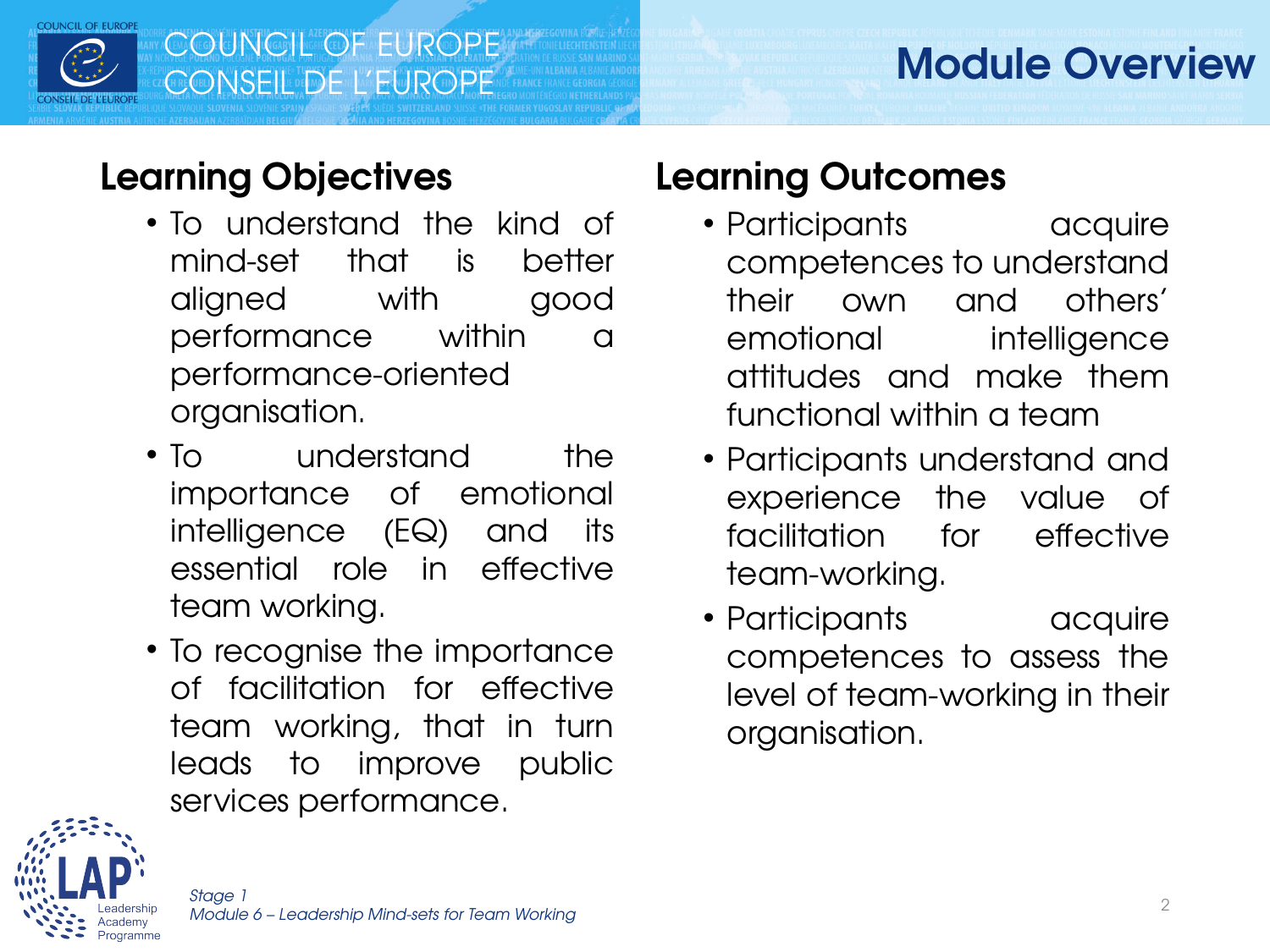

# Module Overview
Learning Objectives
To understand the kind of mind-set that is better aligned with good performance within a performance-oriented organisation.
To understand the importance of emotional intelligence (EQ) and its essential role in effective team working.
To recognise the importance of facilitation for effective team working, that in turn leads to improve public services performance.

Learning Outcomes
Participants acquire competences to understand their own and others’ emotional intelligence attitudes and make them functional within a team
Participants understand and experience the value of facilitation for effective team-working.
Participants acquire competences to assess the level of team-working in their organisation.

Stage 1
Module 6 – Leadership Mind-sets for Team Working
2